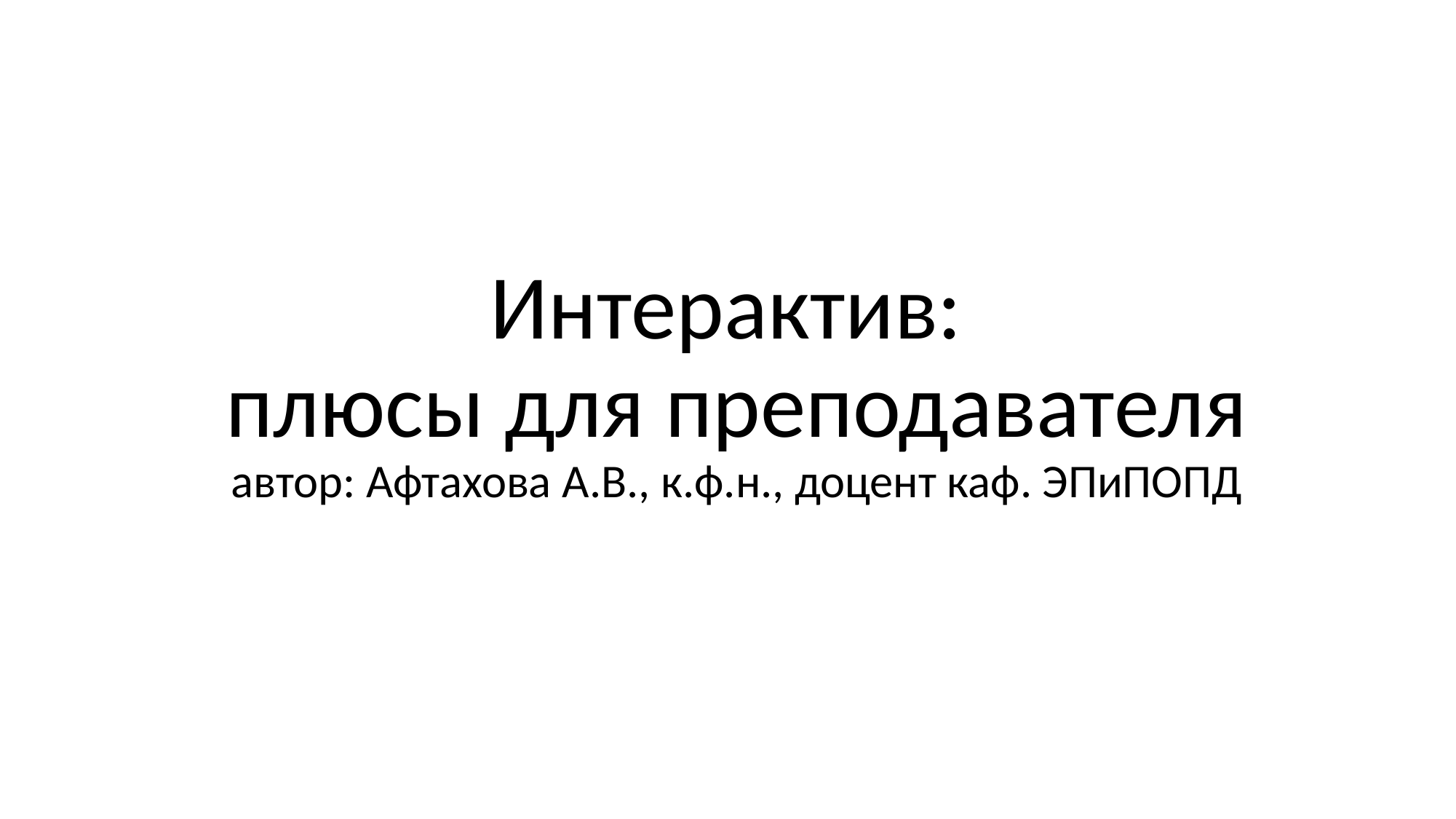

# Интерактив: плюсы для преподавателя автор: Афтахова А.В., к.ф.н., доцент каф. ЭПиПОПД